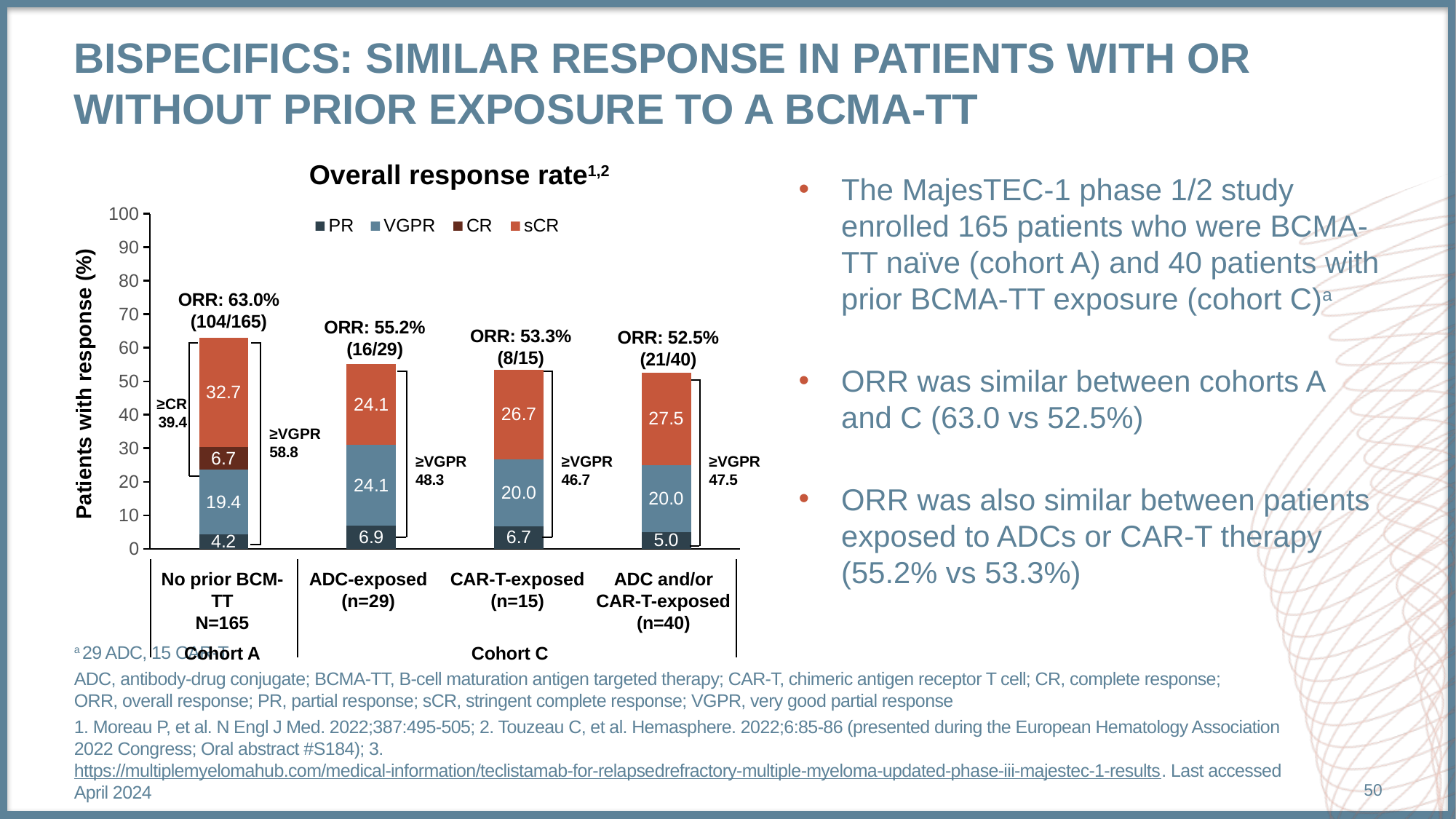

# Bispecifics: Similar Response in patients with or without prior exposure to A bcma-tt
Overall response rate1,2
The MajesTEC-1 phase 1/2 study enrolled 165 patients who were BCMA-TT naïve (cohort A) and 40 patients with prior BCMA-TT exposure (cohort C)a
ORR was similar between cohorts A and C (63.0 vs 52.5%)
ORR was also similar between patients exposed to ADCs or CAR-T therapy (55.2% vs 53.3%)

### Chart

| Category | PR | VGPR | CR | sCR |
|---|---|---|---|---|
|  | 4.2 | 19.4 | 6.7 | 32.7 |
|  | 6.9 | 24.1 | 0.0 | 24.1 |
|  | 6.7 | 20.0 | 0.0 | 26.7 |
|  | 5.0 | 20.0 | 0.0 | 27.5 |
Patients with response (%)
PR
VGPR
CR
sCR

ORR: 63.0%
(104/165)
ORR: 55.2%
(16/29)
ORR: 53.3%
(8/15)
ORR: 52.5%
(21/40)

≥CR
39.4
≥VGPR
58.8
≥VGPR
48.3
≥VGPR
46.7
≥VGPR
47.5

No prior BCM-TT
N=165
ADC-exposed
(n=29)
CAR-T-exposed
(n=15)
ADC and/or
CAR-T-exposed
(n=40)
Cohort A
Cohort C
a 29 ADC, 15 CAR-T
ADC, antibody-drug conjugate; BCMA-TT, B-cell maturation antigen targeted therapy; CAR-T, chimeric antigen receptor T cell; CR, complete response; ORR, overall response; PR, partial response; sCR, stringent complete response; VGPR, very good partial response
1. Moreau P, et al. N Engl J Med. 2022;387:495-505; 2. Touzeau C, et al. Hemasphere. 2022;6:85-86 (presented during the European Hematology Association 2022 Congress; Oral abstract #S184); 3. https://multiplemyelomahub.com/medical-information/teclistamab-for-relapsedrefractory-multiple-myeloma-updated-phase-iii-majestec-1-results. Last accessed April 2024
50